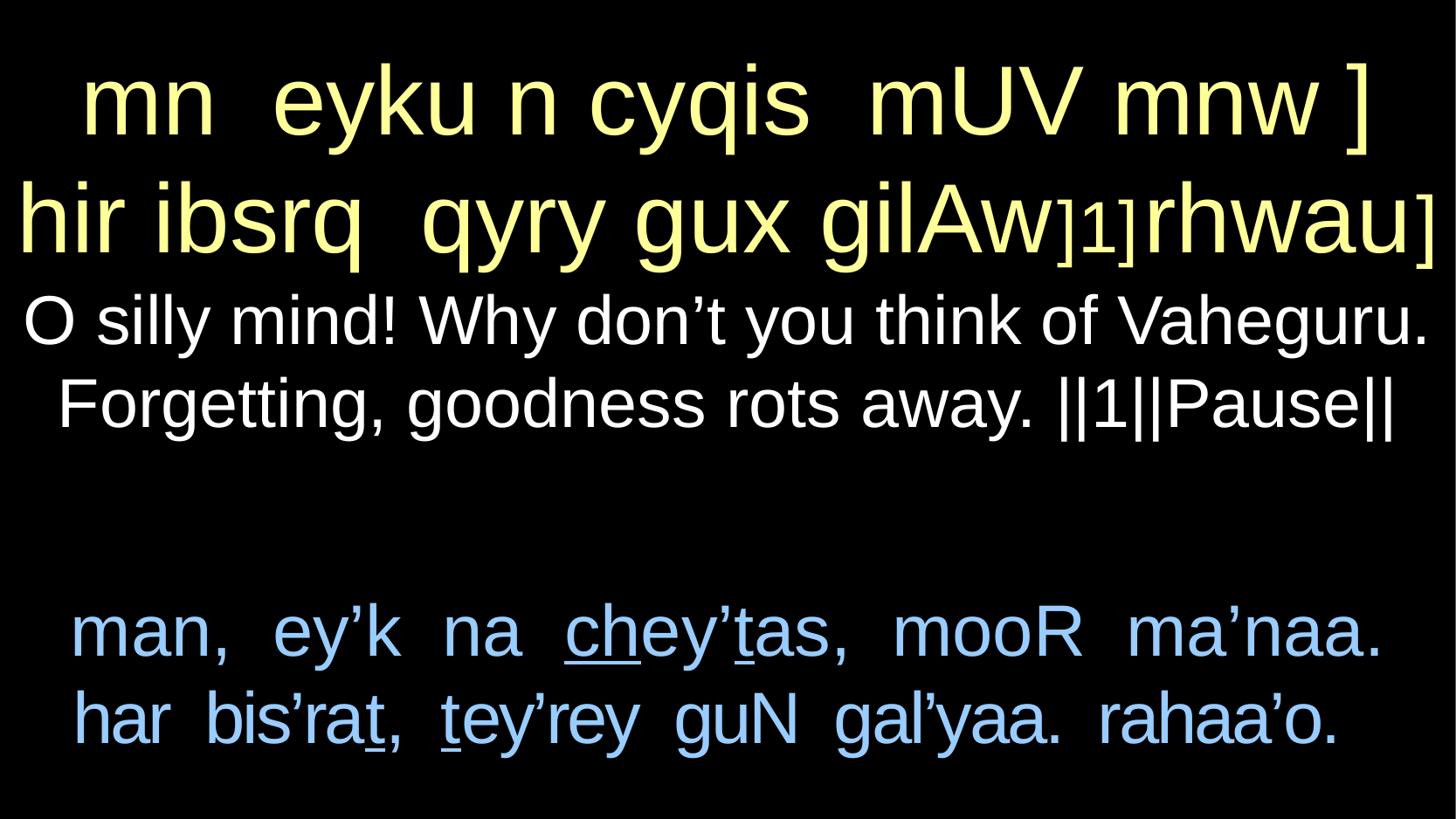

mn  eyku n cyqis  mUV mnw ]
hir ibsrq  qyry gux gilAw ]1] rhwau ]
O silly mind! Why don’t you think of Vaheguru. Forgetting, goodness rots away. ||1||Pause||
# man,  ey’k  na  chey’tas,  mooR  ma’naa. har  bis’rat,  tey’rey  guN  gal’yaa.  rahaa’o.